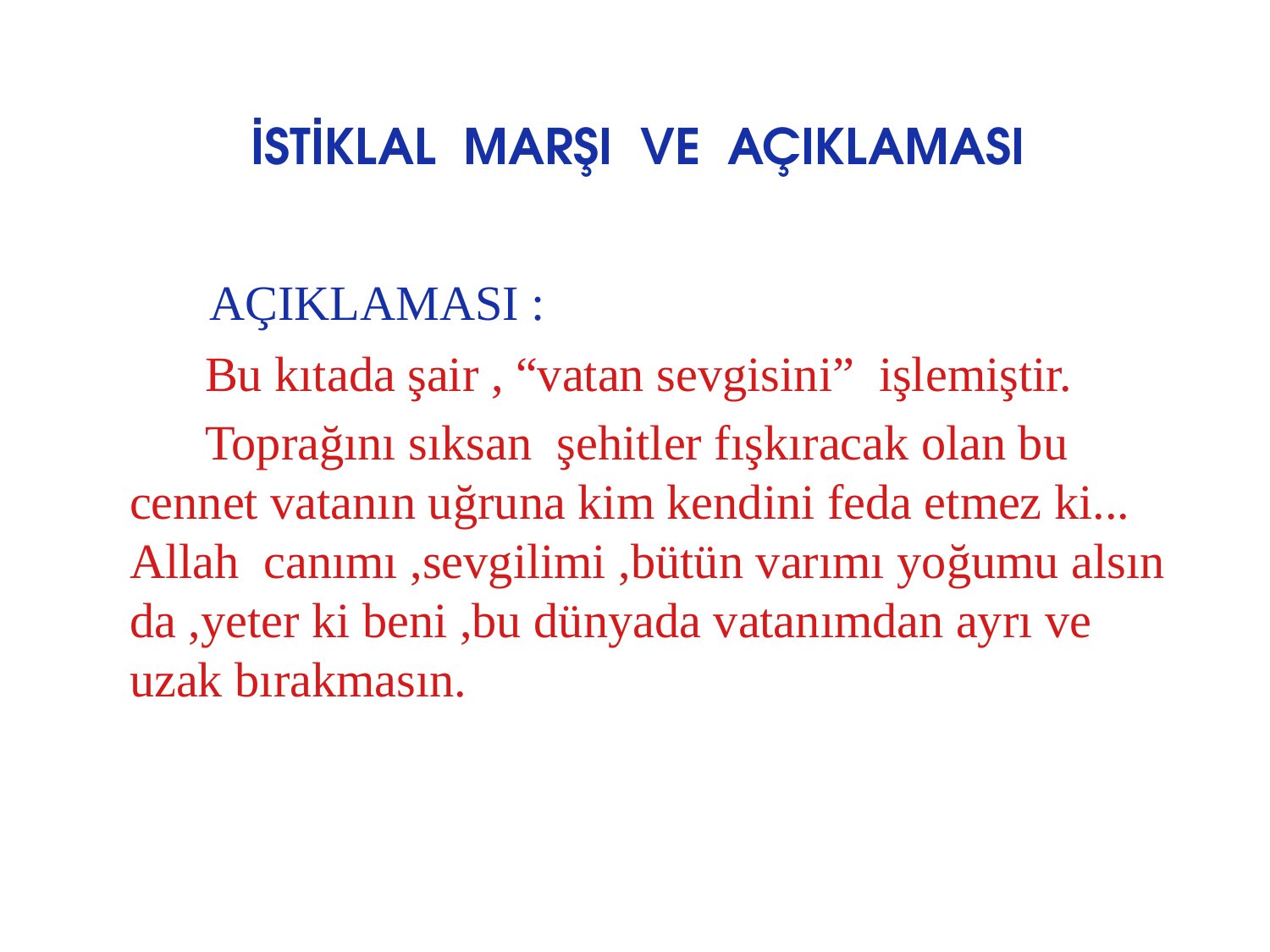

# İSTİKLAL  MARŞI  VE  AÇIKLAMASI
         AÇIKLAMASI :
          Bu kıtada şair , “vatan sevgisini”  işlemiştir.
          Toprağını sıksan  şehitler fışkıracak olan bu cennet vatanın uğruna kim kendini feda etmez ki... Allah  canımı ,sevgilimi ,bütün varımı yoğumu alsın da ,yeter ki beni ,bu dünyada vatanımdan ayrı ve uzak bırakmasın.